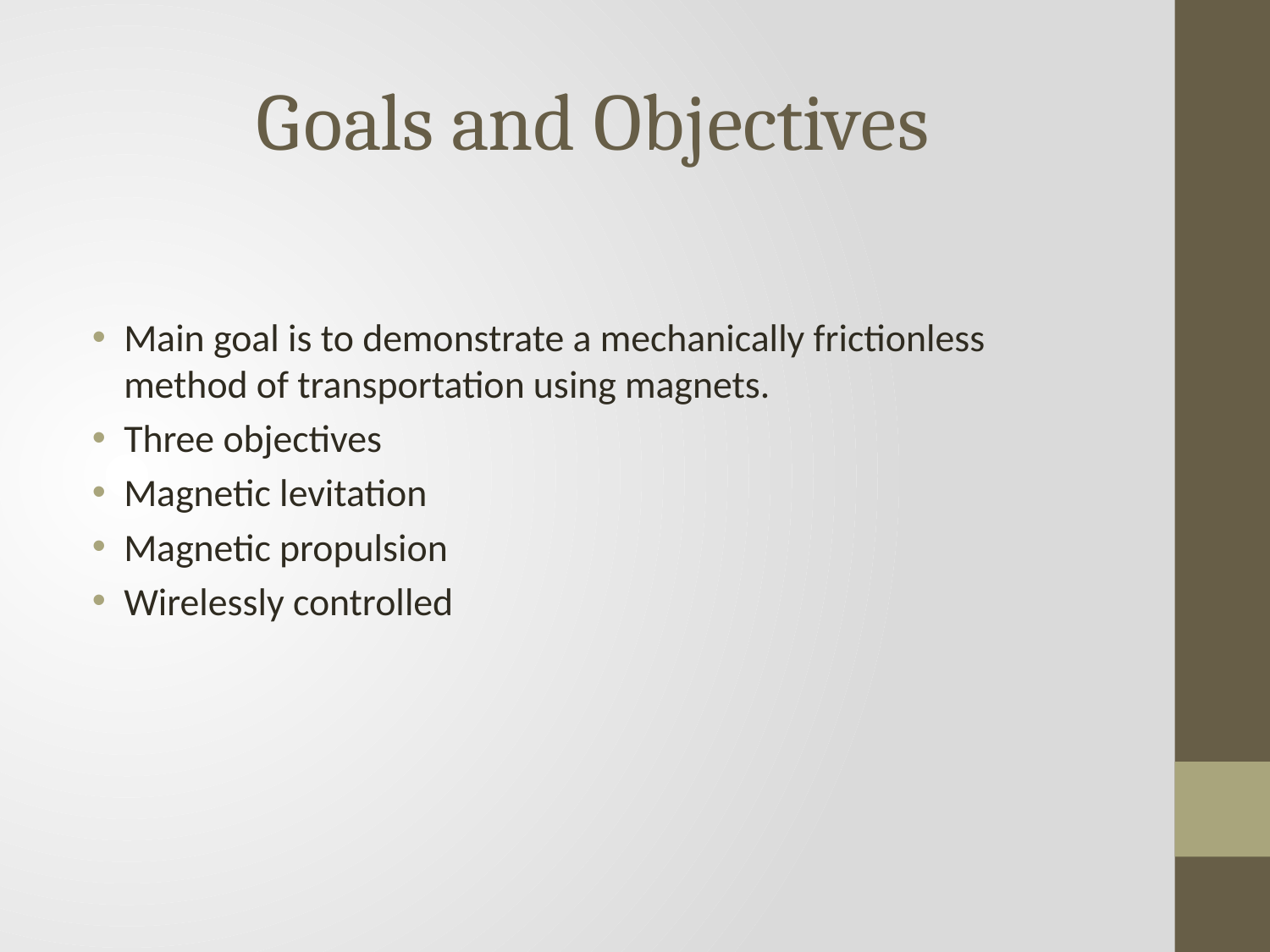

# Goals and Objectives
Main goal is to demonstrate a mechanically frictionless method of transportation using magnets.
Three objectives
Magnetic levitation
Magnetic propulsion
Wirelessly controlled